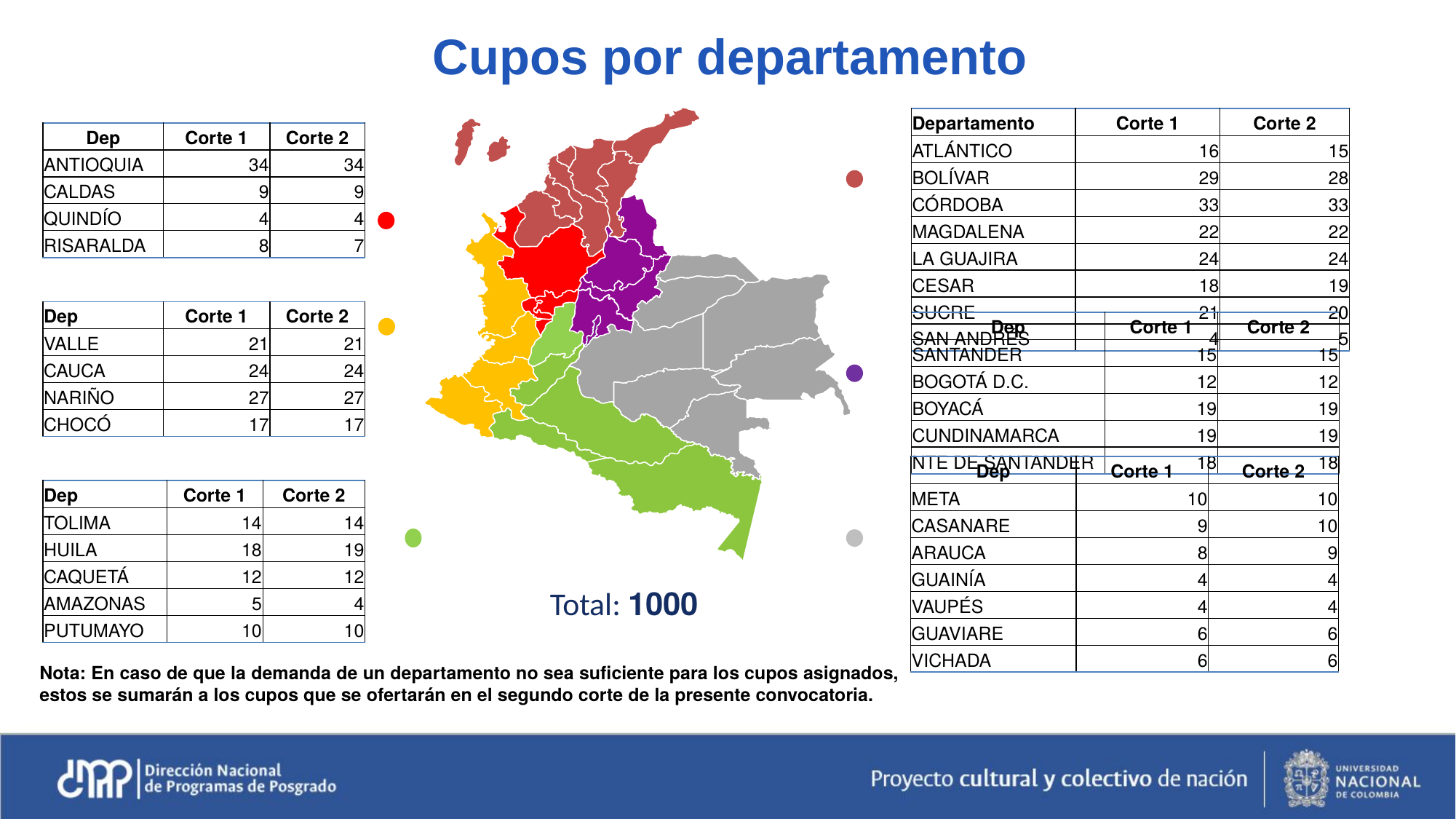

Cupos por departamento

| Departamento | Corte 1 | Corte 2 |
| --- | --- | --- |
| ATLÁNTICO | 16 | 15 |
| BOLÍVAR | 29 | 28 |
| CÓRDOBA | 33 | 33 |
| MAGDALENA | 22 | 22 |
| LA GUAJIRA | 24 | 24 |
| CESAR | 18 | 19 |
| SUCRE | 21 | 20 |
| SAN ANDRÉS | 4 | 5 |
| Dep | Corte 1 | Corte 2 |
| --- | --- | --- |
| ANTIOQUIA | 34 | 34 |
| CALDAS | 9 | 9 |
| QUINDÍO | 4 | 4 |
| RISARALDA | 8 | 7 |

| Dep | Corte 1 | Corte 2 |
| --- | --- | --- |
| VALLE | 21 | 21 |
| CAUCA | 24 | 24 |
| NARIÑO | 27 | 27 |
| CHOCÓ | 17 | 17 |
| Dep | Corte 1 | Corte 2 |
| --- | --- | --- |
| SANTANDER | 15 | 15 |
| BOGOTÁ D.C. | 12 | 12 |
| BOYACÁ | 19 | 19 |
| CUNDINAMARCA | 19 | 19 |
| NTE DE SANTANDER | 18 | 18 |

| Dep | Corte 1 | Corte 2 |
| --- | --- | --- |
| META | 10 | 10 |
| CASANARE | 9 | 10 |
| ARAUCA | 8 | 9 |
| GUAINÍA | 4 | 4 |
| VAUPÉS | 4 | 4 |
| GUAVIARE | 6 | 6 |
| VICHADA | 6 | 6 |
| Dep | Corte 1 | Corte 2 |
| --- | --- | --- |
| TOLIMA | 14 | 14 |
| HUILA | 18 | 19 |
| CAQUETÁ | 12 | 12 |
| AMAZONAS | 5 | 4 |
| PUTUMAYO | 10 | 10 |

Total: 1000
Nota: En caso de que la demanda de un departamento no sea suficiente para los cupos asignados, estos se sumarán a los cupos que se ofertarán en el segundo corte de la presente convocatoria.